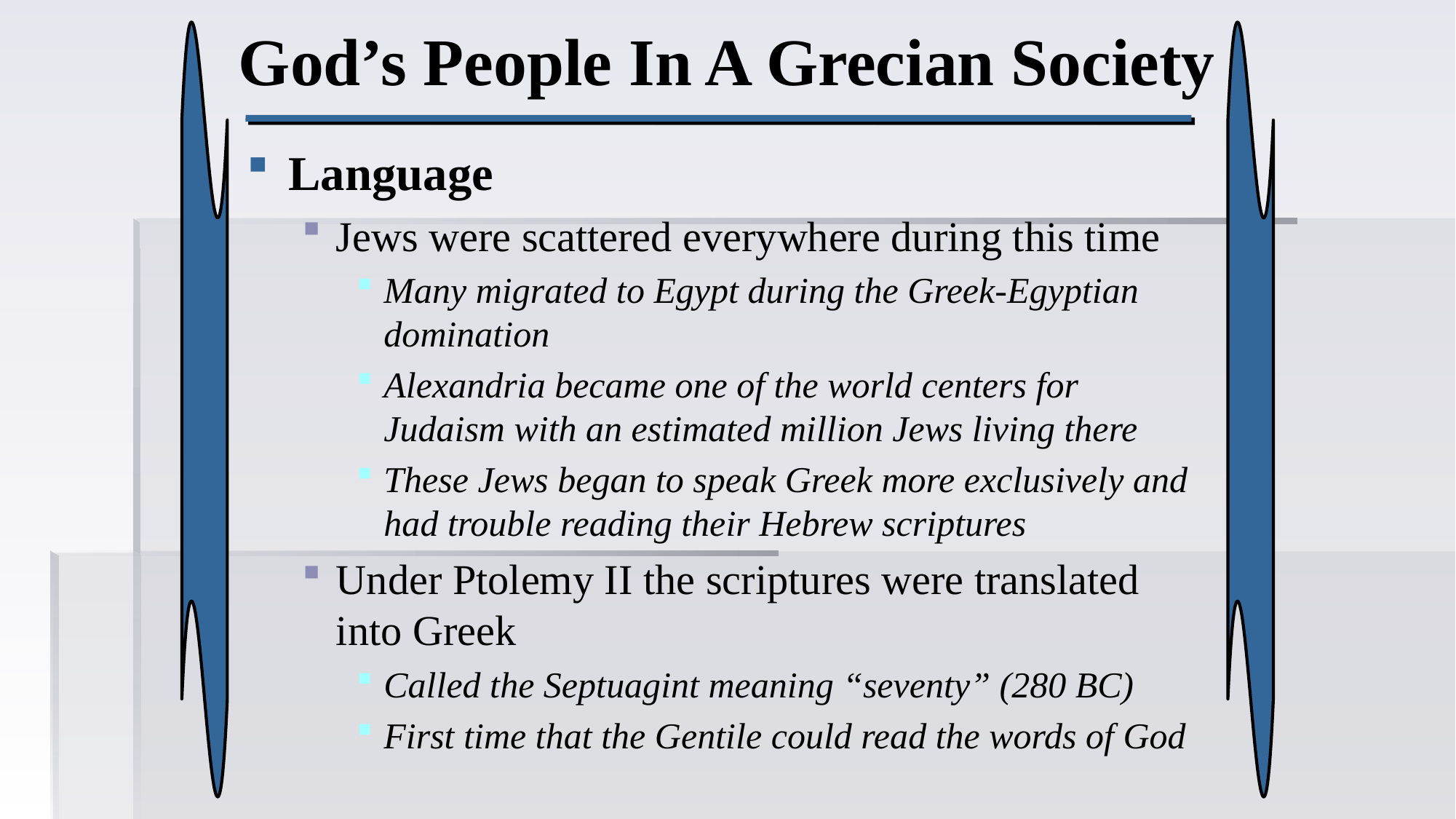

# God’s People In A Grecian Society

Language
Jews were scattered everywhere during this time
Many migrated to Egypt during the Greek-Egyptian domination
Alexandria became one of the world centers for Judaism with an estimated million Jews living there
These Jews began to speak Greek more exclusively and had trouble reading their Hebrew scriptures
Under Ptolemy II the scriptures were translated into Greek
Called the Septuagint meaning “seventy” (280 BC)
First time that the Gentile could read the words of God